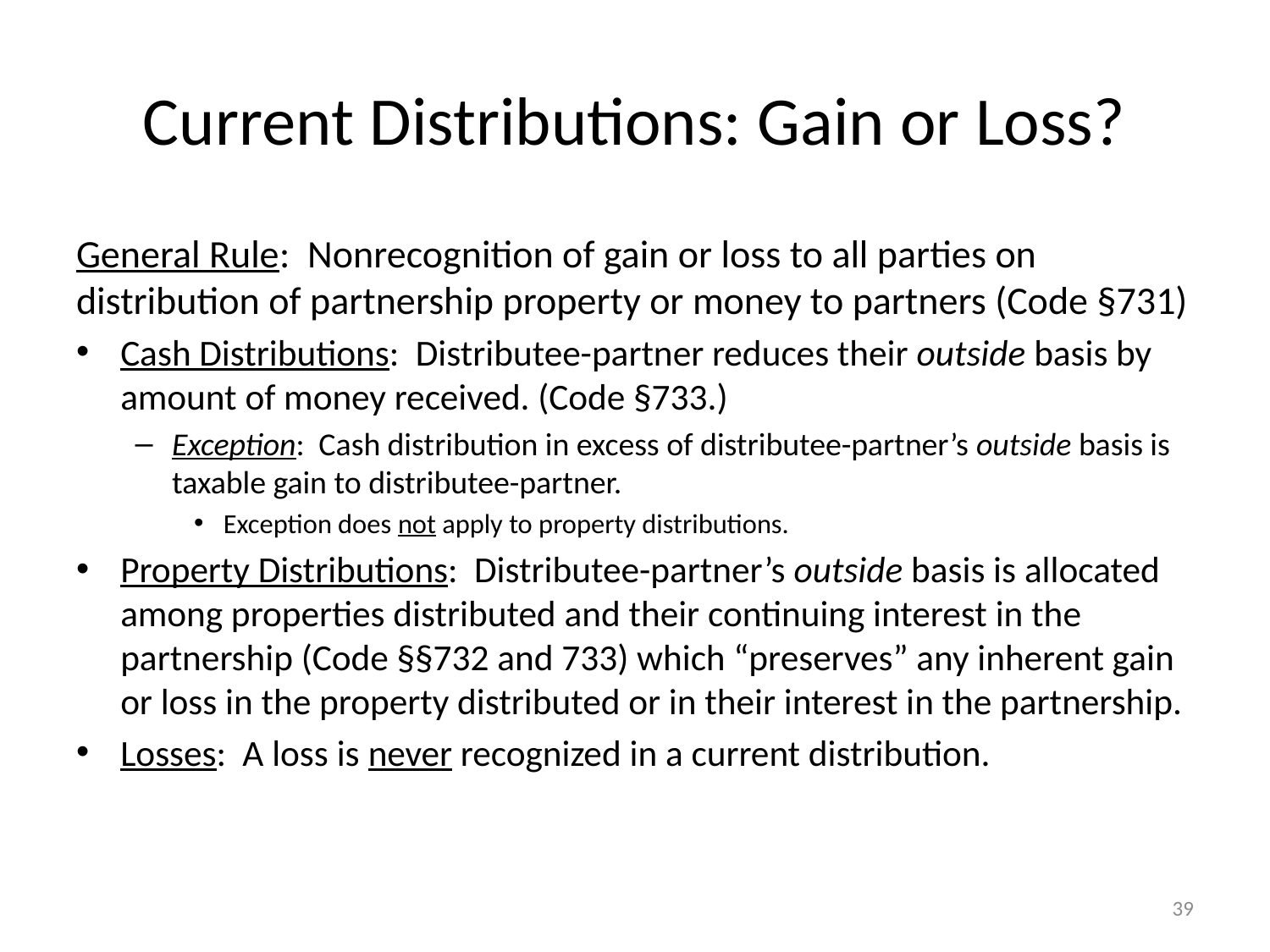

# Current Distributions: Gain or Loss?
General Rule:  Nonrecognition of gain or loss to all parties on distribution of partnership property or money to partners (Code §731)
Cash Distributions:  Distributee-partner reduces their outside basis by amount of money received. (Code §733.)
Exception:  Cash distribution in excess of distributee-partner’s outside basis is taxable gain to distributee-partner.
Exception does not apply to property distributions.
Property Distributions:  Distributee-partner’s outside basis is allocated among properties distributed and their continuing interest in the partnership (Code §§732 and 733) which “preserves” any inherent gain or loss in the property distributed or in their interest in the partnership.
Losses:  A loss is never recognized in a current distribution.
39